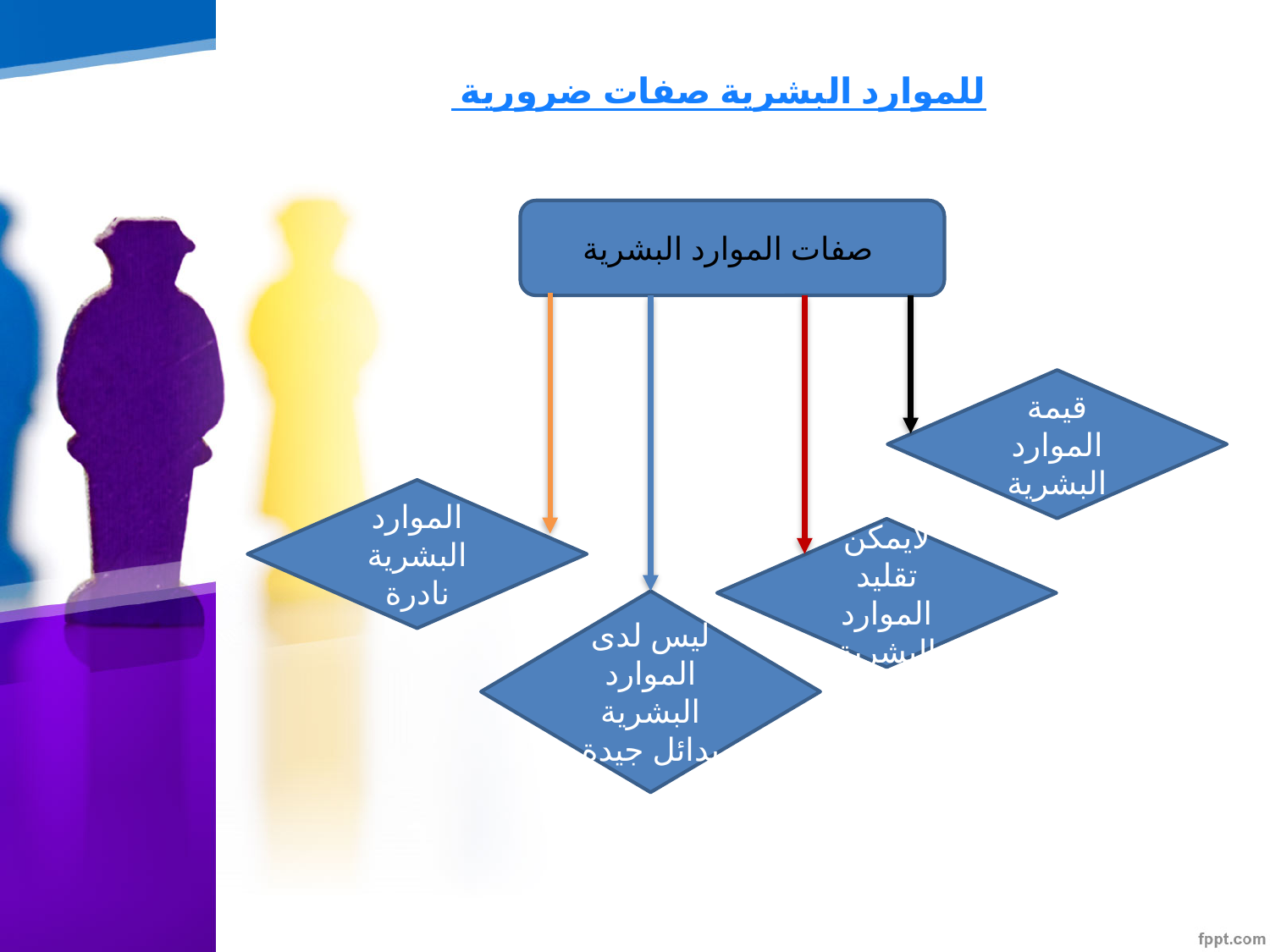

# للموارد البشرية صفات ضرورية

صفات الموارد البشرية
قيمة الموارد البشرية
الموارد البشرية نادرة
لايمكن تقليد الموارد البشرية
ليس لدى الموارد البشرية بدائل جيدة